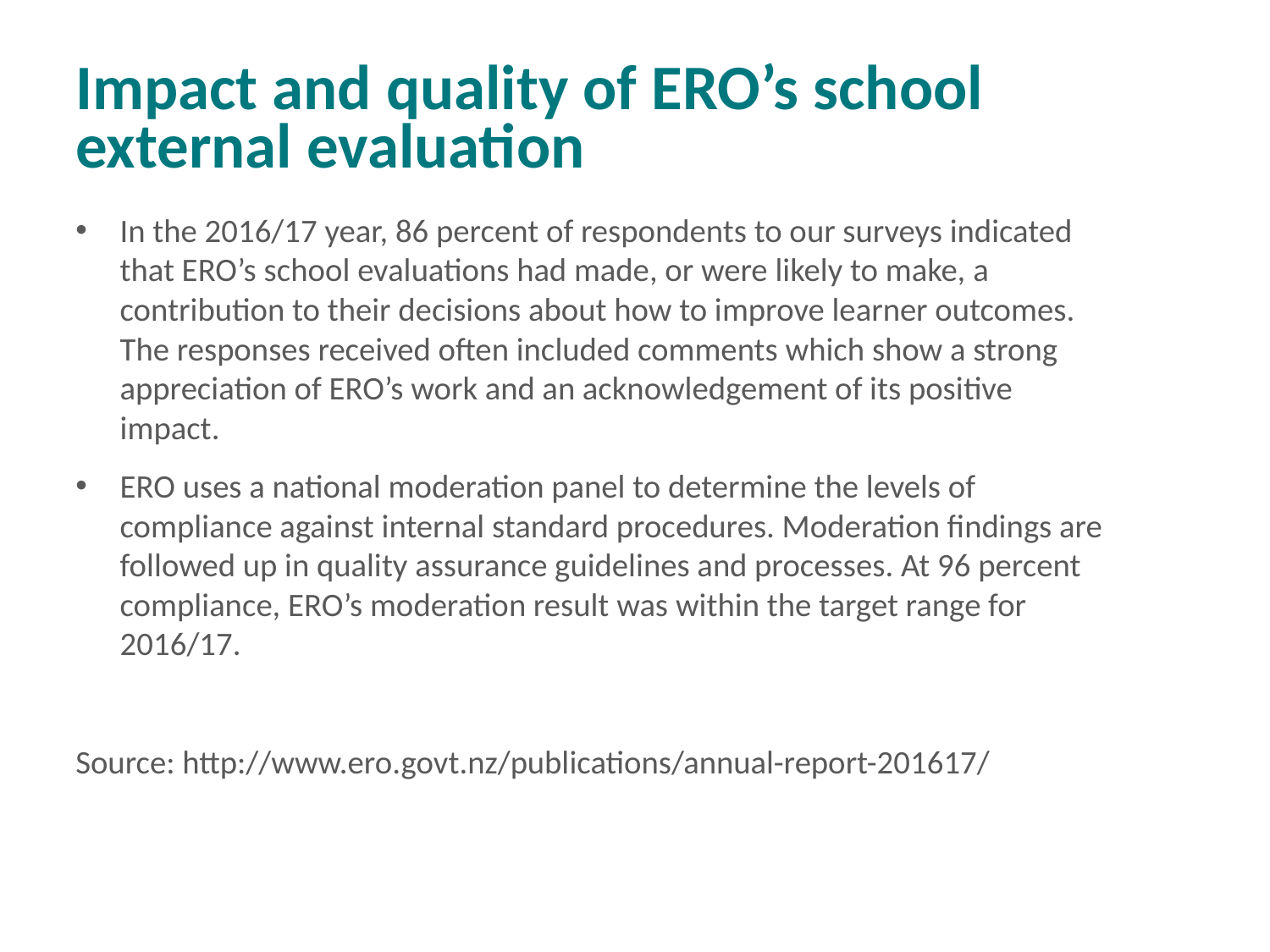

# Impact and quality of ERO’s school external evaluation
In the 2016/17 year, 86 percent of respondents to our surveys indicated that ERO’s school evaluations had made, or were likely to make, a contribution to their decisions about how to improve learner outcomes. The responses received often included comments which show a strong appreciation of ERO’s work and an acknowledgement of its positive impact.
ERO uses a national moderation panel to determine the levels of compliance against internal standard procedures. Moderation findings are followed up in quality assurance guidelines and processes. At 96 percent compliance, ERO’s moderation result was within the target range for 2016/17.

Source: http://www.ero.govt.nz/publications/annual-report-201617/